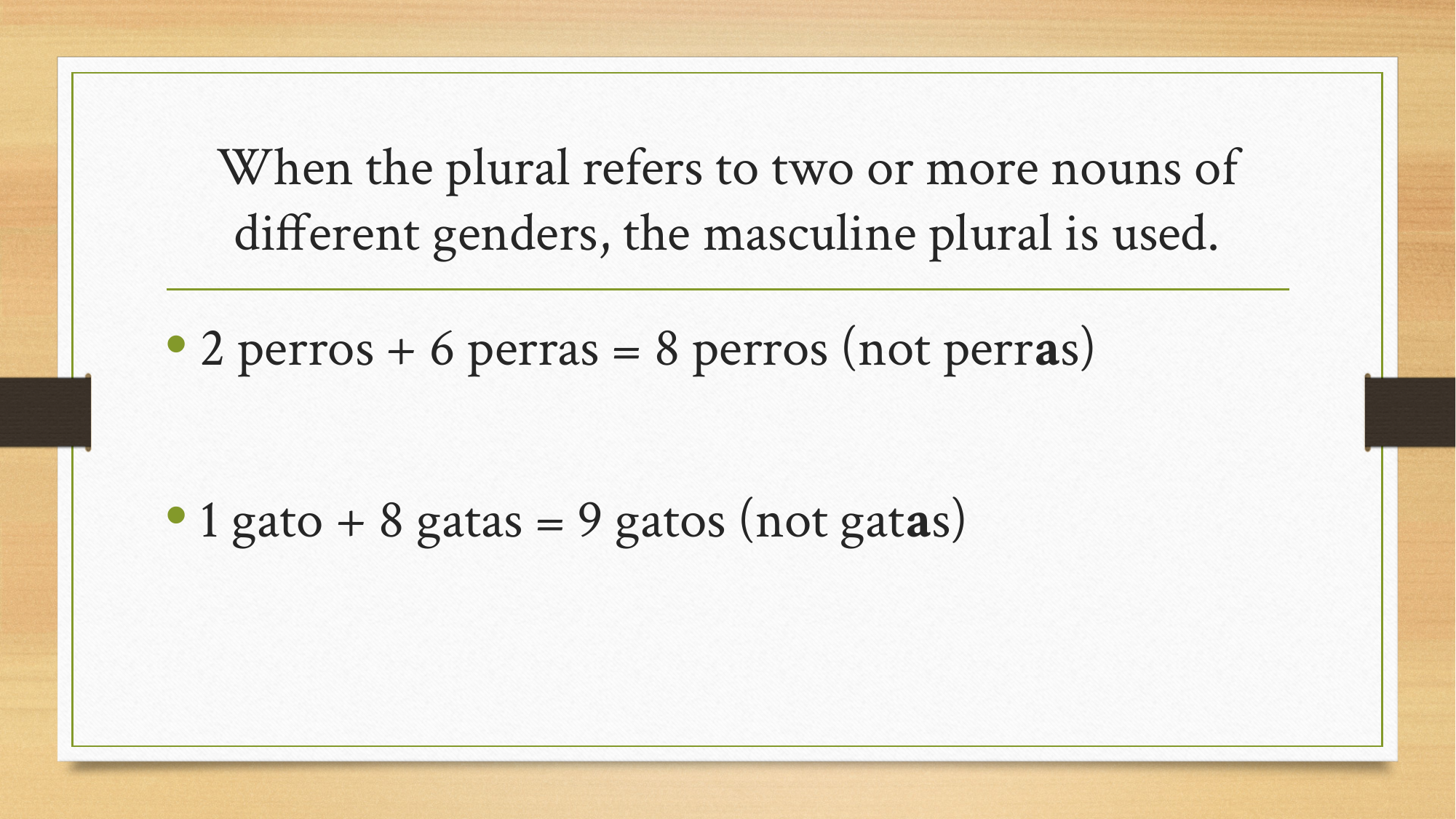

# When the plural refers to two or more nouns of different genders, the masculine plural is used.
2 perros + 6 perras = 8 perros (not perras)

1 gato + 8 gatas = 9 gatos (not gatas)